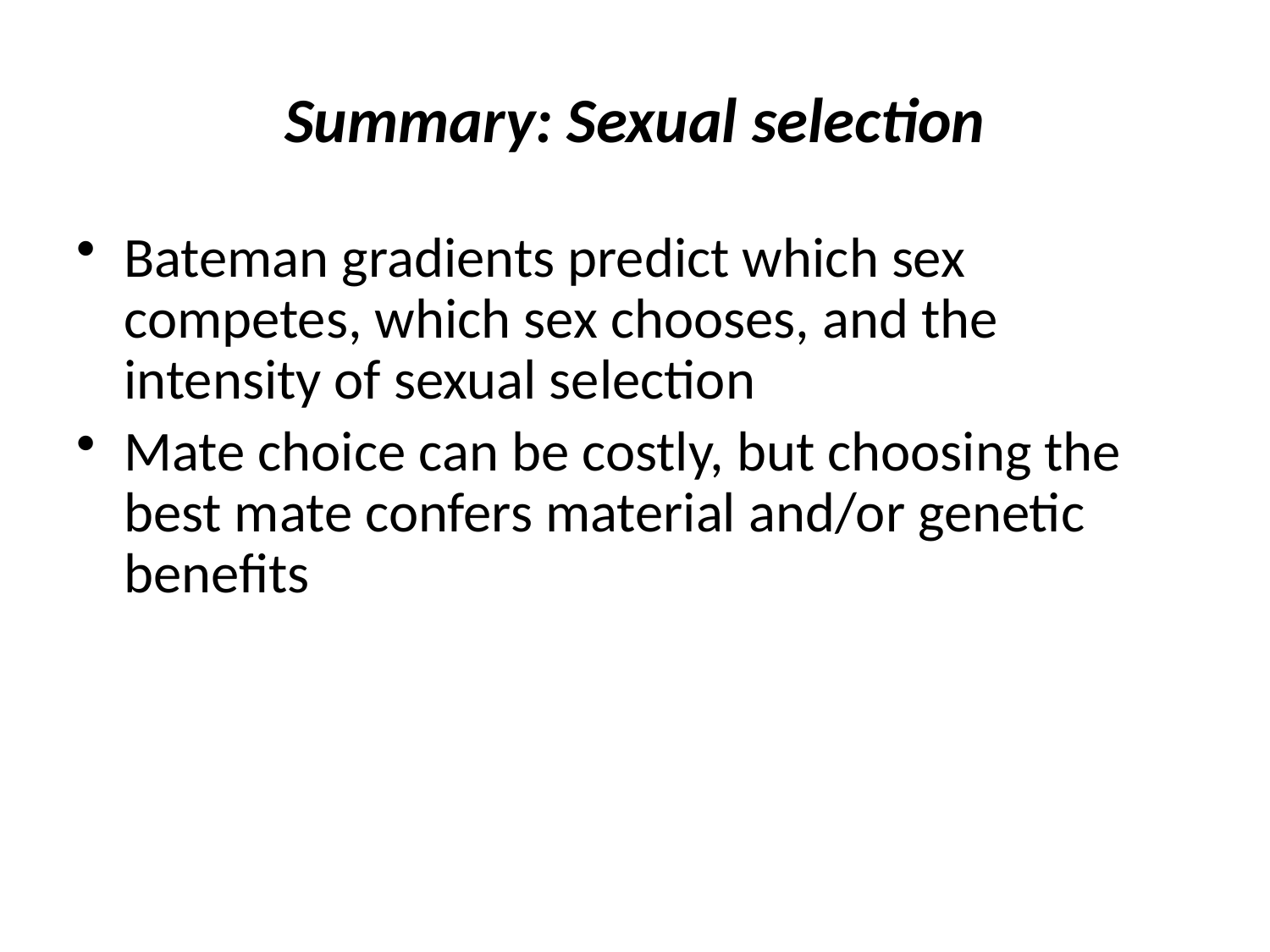

# Summary: Sexual selection
Bateman gradients predict which sex competes, which sex chooses, and the intensity of sexual selection
Mate choice can be costly, but choosing the best mate confers material and/or genetic benefits